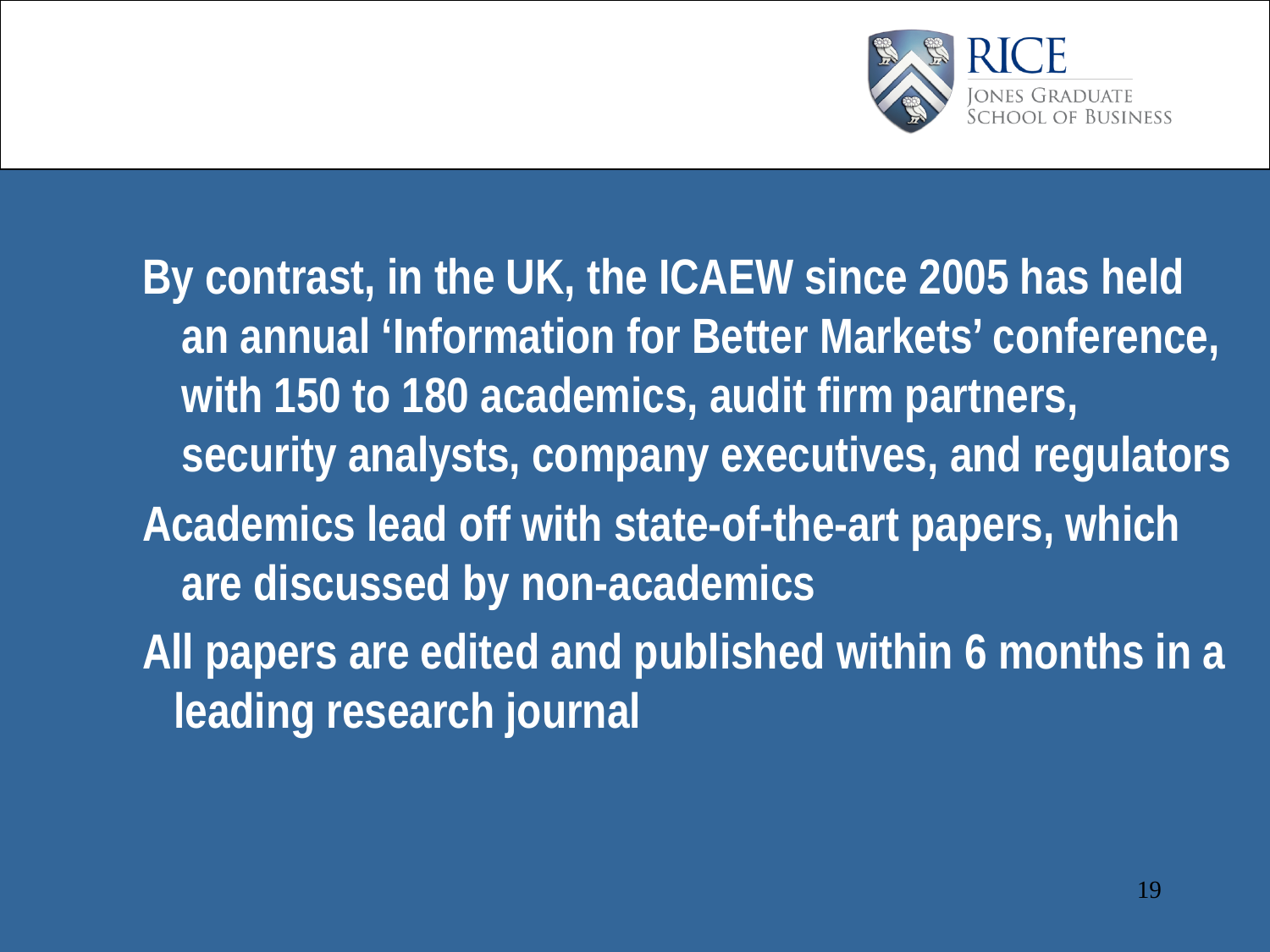

By contrast, in the UK, the ICAEW since 2005 has held an annual ‘Information for Better Markets’ conference, with 150 to 180 academics, audit firm partners, security analysts, company executives, and regulators
Academics lead off with state-of-the-art papers, which are discussed by non-academics
All papers are edited and published within 6 months in a leading research journal

19